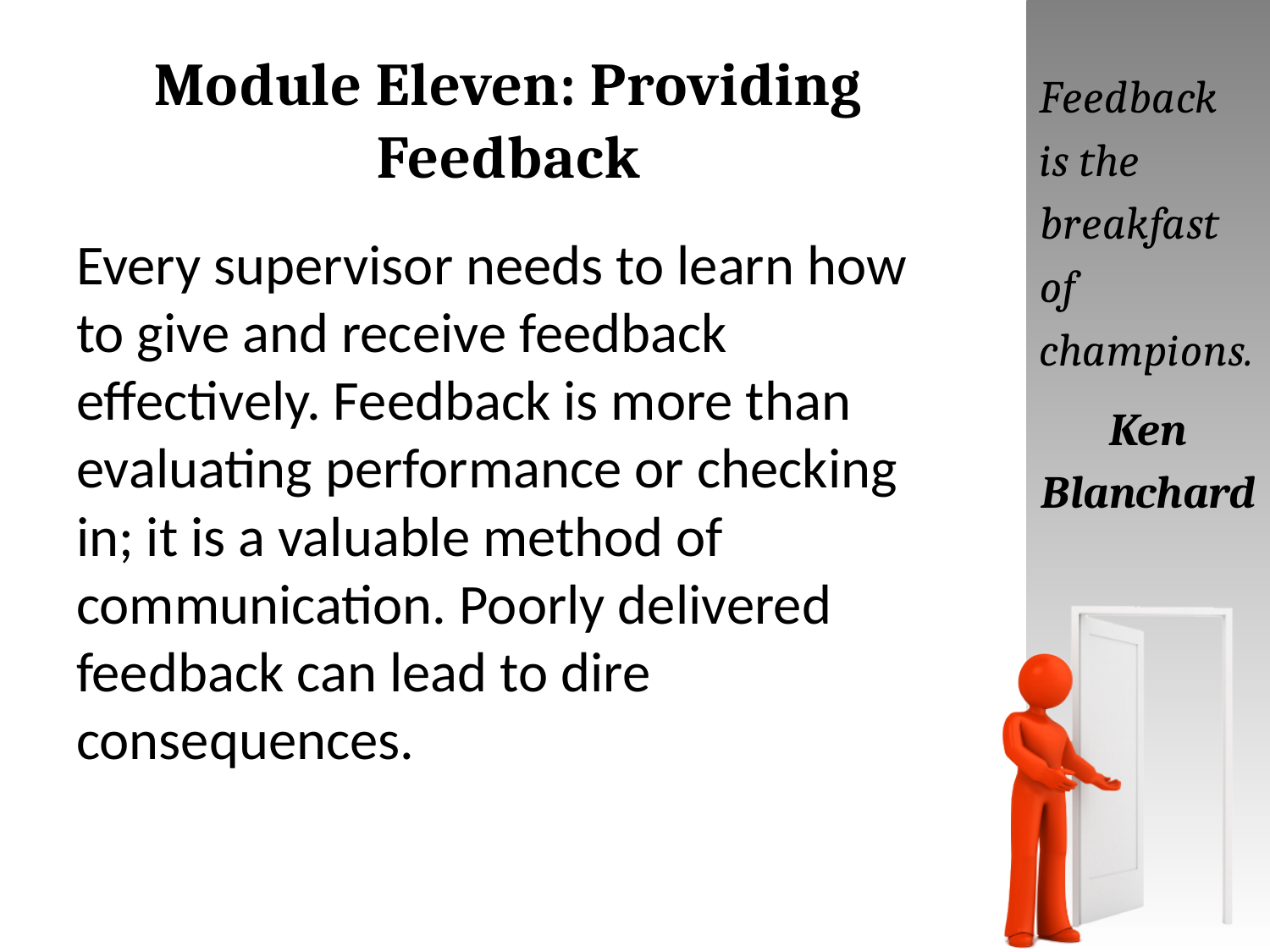

# Module Eleven: Providing Feedback
Feedback is the breakfast of champions.
Ken Blanchard

Every supervisor needs to learn how to give and receive feedback effectively. Feedback is more than evaluating performance or checking in; it is a valuable method of communication. Poorly delivered feedback can lead to dire consequences.